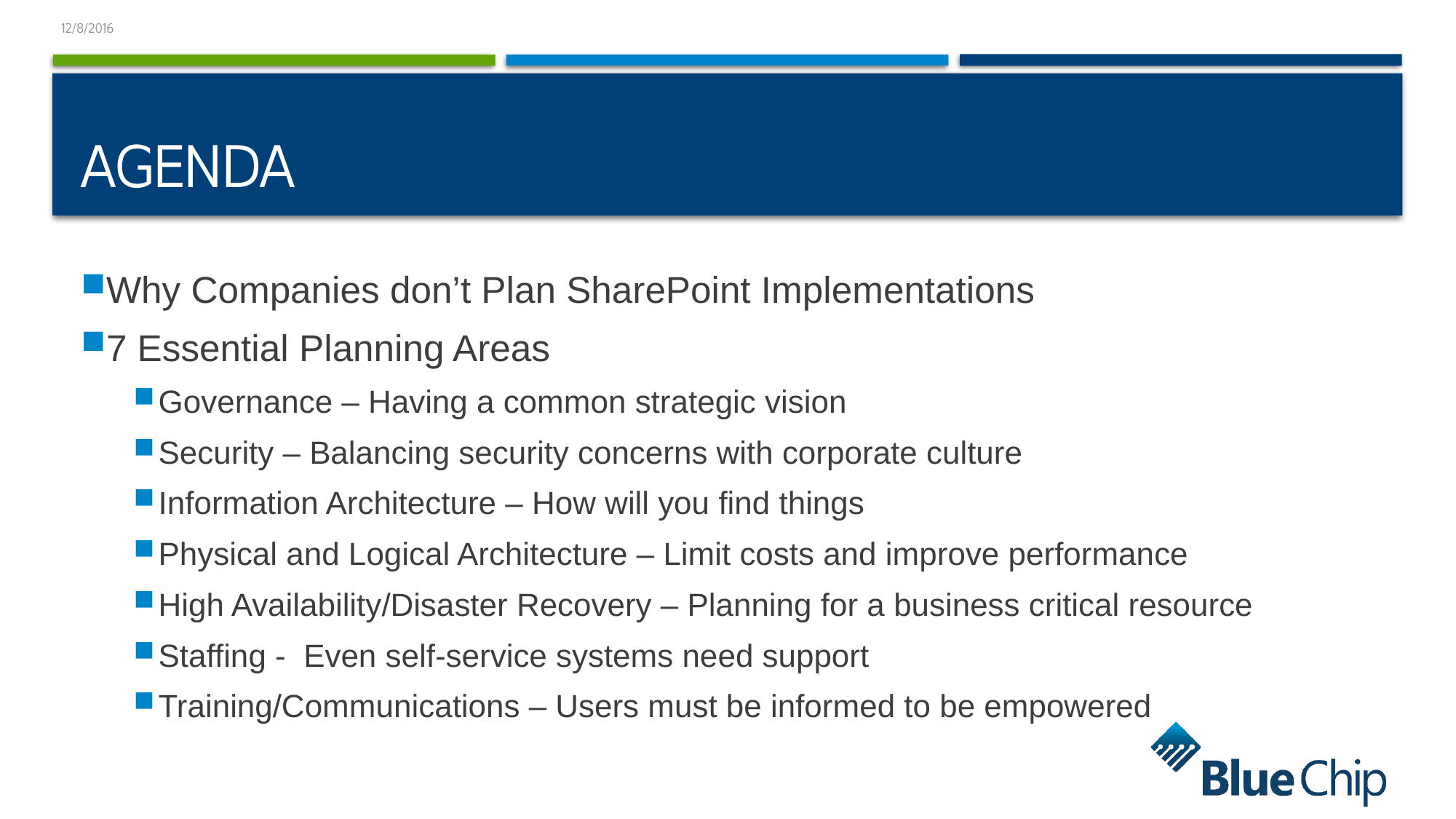

# Agenda
Why Companies don’t Plan SharePoint Implementations
7 Essential Planning Areas
Governance – Having a common strategic vision
Security – Balancing security concerns with corporate culture
Information Architecture – How will you find things
Physical and Logical Architecture – Limit costs and improve performance
High Availability/Disaster Recovery – Planning for a business critical resource
Staffing -  Even self-service systems need support
Training/Communications – Users must be informed to be empowered